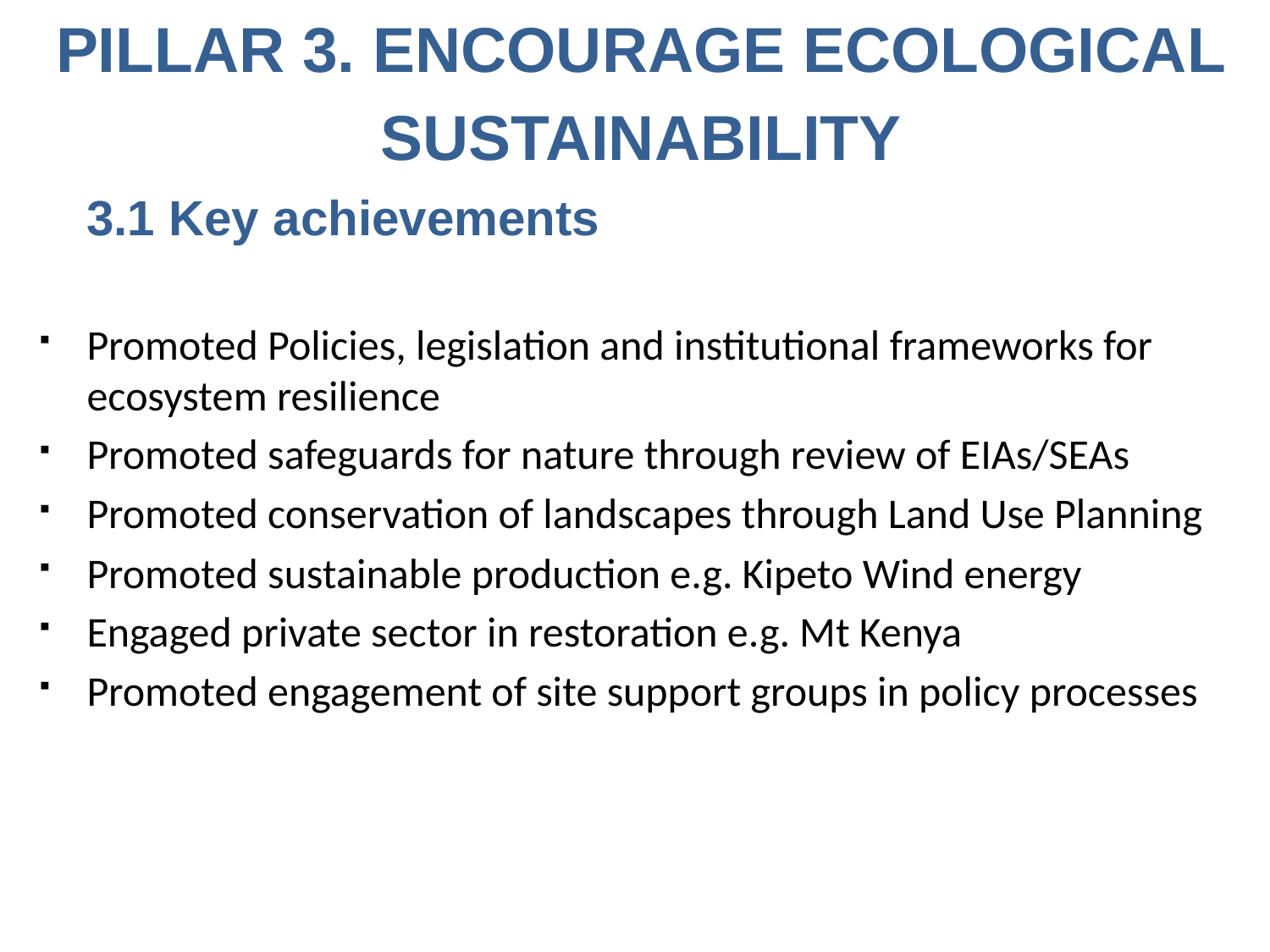

PILLAR 3. ENCOURAGE ECOLOGICAL
SUSTAINABILITY
3.1 Key achievements
Promoted Policies, legislation and institutional frameworks for ecosystem resilience
Promoted safeguards for nature through review of EIAs/SEAs
Promoted conservation of landscapes through Land Use Planning
Promoted sustainable production e.g. Kipeto Wind energy
Engaged private sector in restoration e.g. Mt Kenya
Promoted engagement of site support groups in policy processes